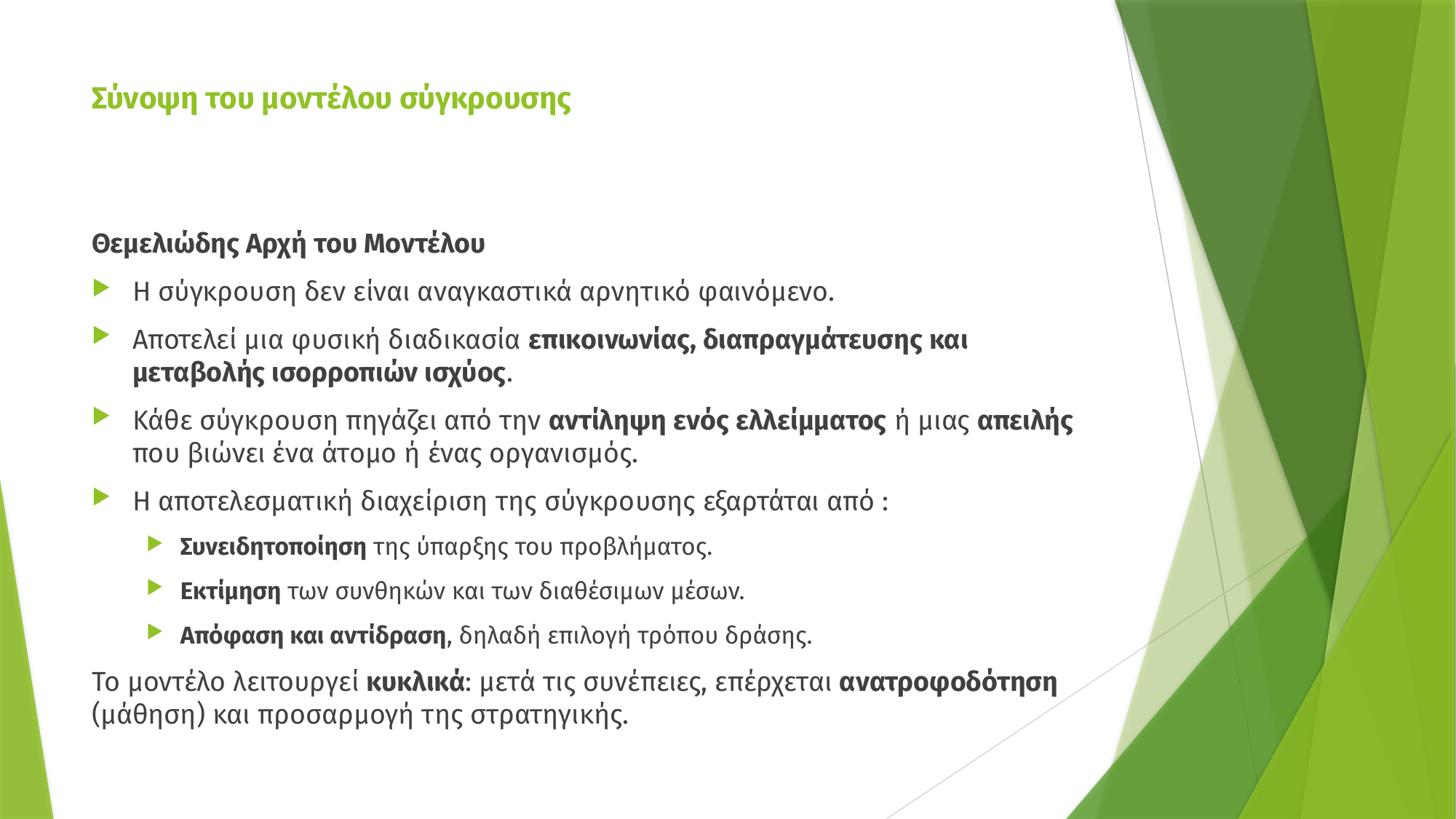

# Σύνοψη του μοντέλου σύγκρουσης
Θεμελιώδης Αρχή του Μοντέλου
Η σύγκρουση δεν είναι αναγκαστικά αρνητικό φαινόμενο.
Αποτελεί μια φυσική διαδικασία επικοινωνίας, διαπραγμάτευσης και μεταβολής ισορροπιών ισχύος.
Κάθε σύγκρουση πηγάζει από την αντίληψη ενός ελλείμματος ή μιας απειλής που βιώνει ένα άτομο ή ένας οργανισμός.
Η αποτελεσματική διαχείριση της σύγκρουσης εξαρτάται από :
Συνειδητοποίηση της ύπαρξης του προβλήματος.
Εκτίμηση των συνθηκών και των διαθέσιμων μέσων.
Απόφαση και αντίδραση, δηλαδή επιλογή τρόπου δράσης.
Το μοντέλο λειτουργεί κυκλικά: μετά τις συνέπειες, επέρχεται ανατροφοδότηση (μάθηση) και προσαρμογή της στρατηγικής.